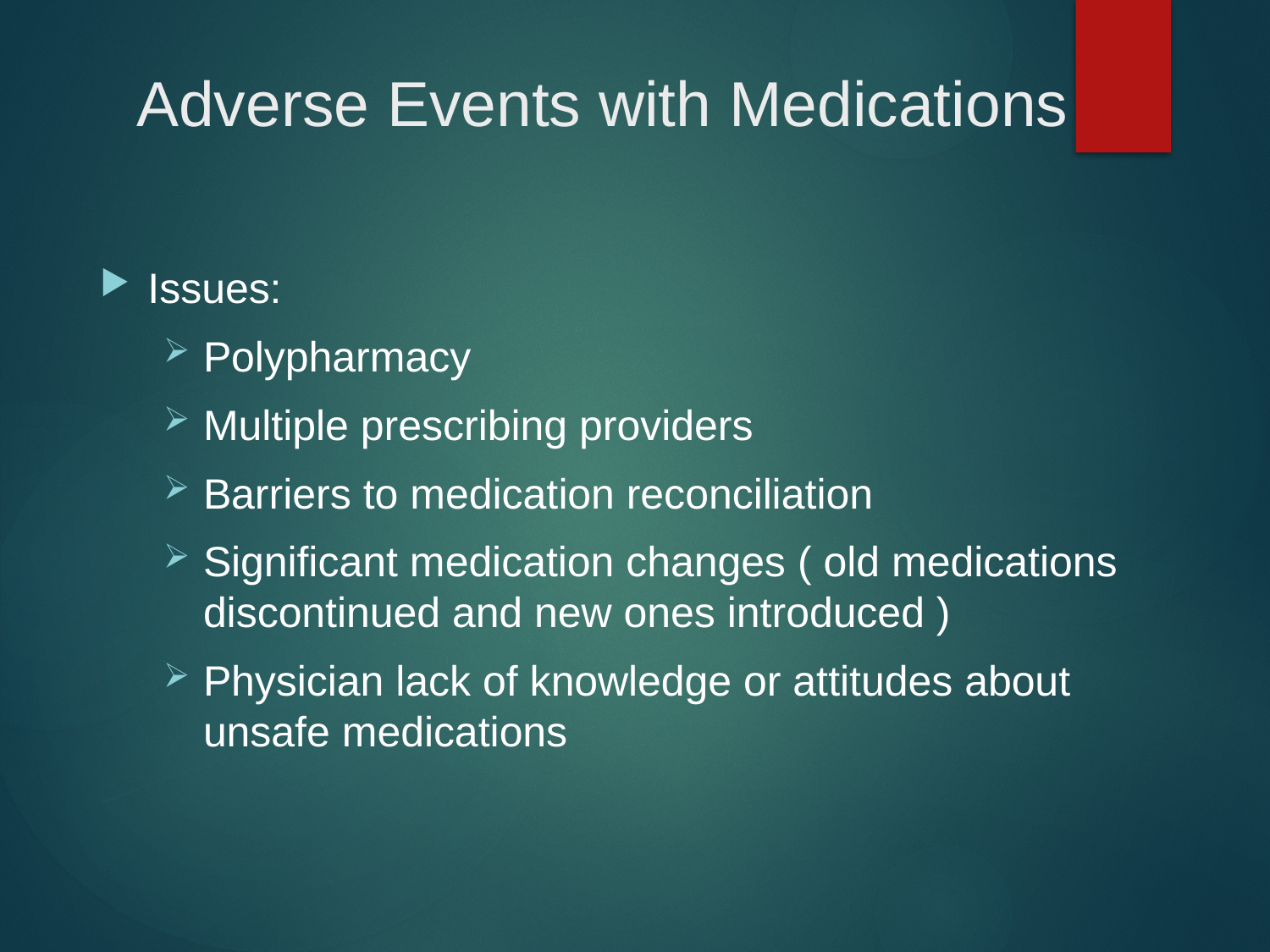

# Adverse Events with Medications

Issues:
Polypharmacy
Multiple prescribing providers
Barriers to medication reconciliation
Significant medication changes ( old medications discontinued and new ones introduced )
Physician lack of knowledge or attitudes about unsafe medications